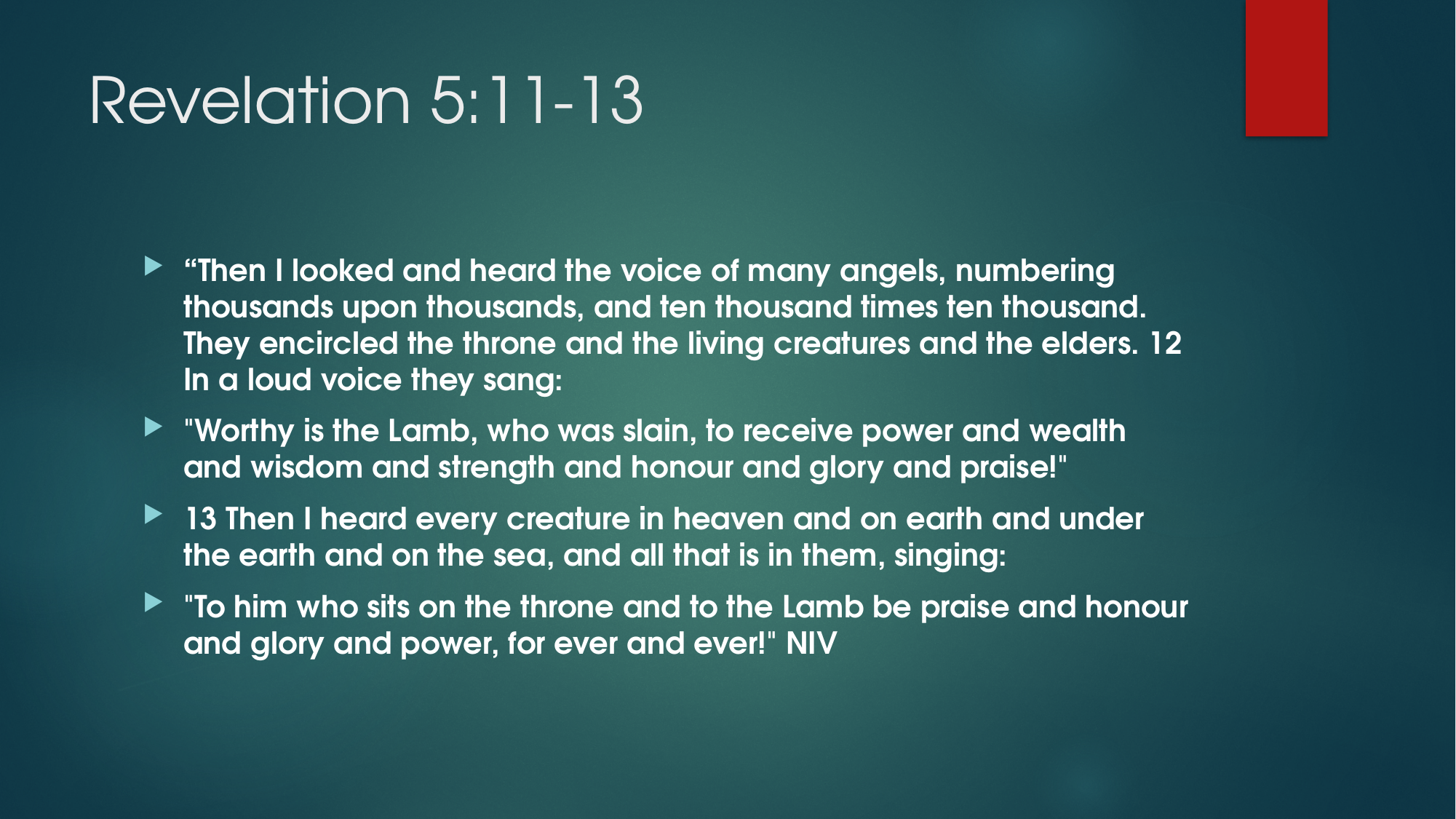

# Revelation 5:11-13
“Then I looked and heard the voice of many angels, numbering thousands upon thousands, and ten thousand times ten thousand. They encircled the throne and the living creatures and the elders. 12 In a loud voice they sang:
"Worthy is the Lamb, who was slain, to receive power and wealth and wisdom and strength and honour and glory and praise!"
13 Then I heard every creature in heaven and on earth and under the earth and on the sea, and all that is in them, singing:
"To him who sits on the throne and to the Lamb be praise and honour and glory and power, for ever and ever!" NIV